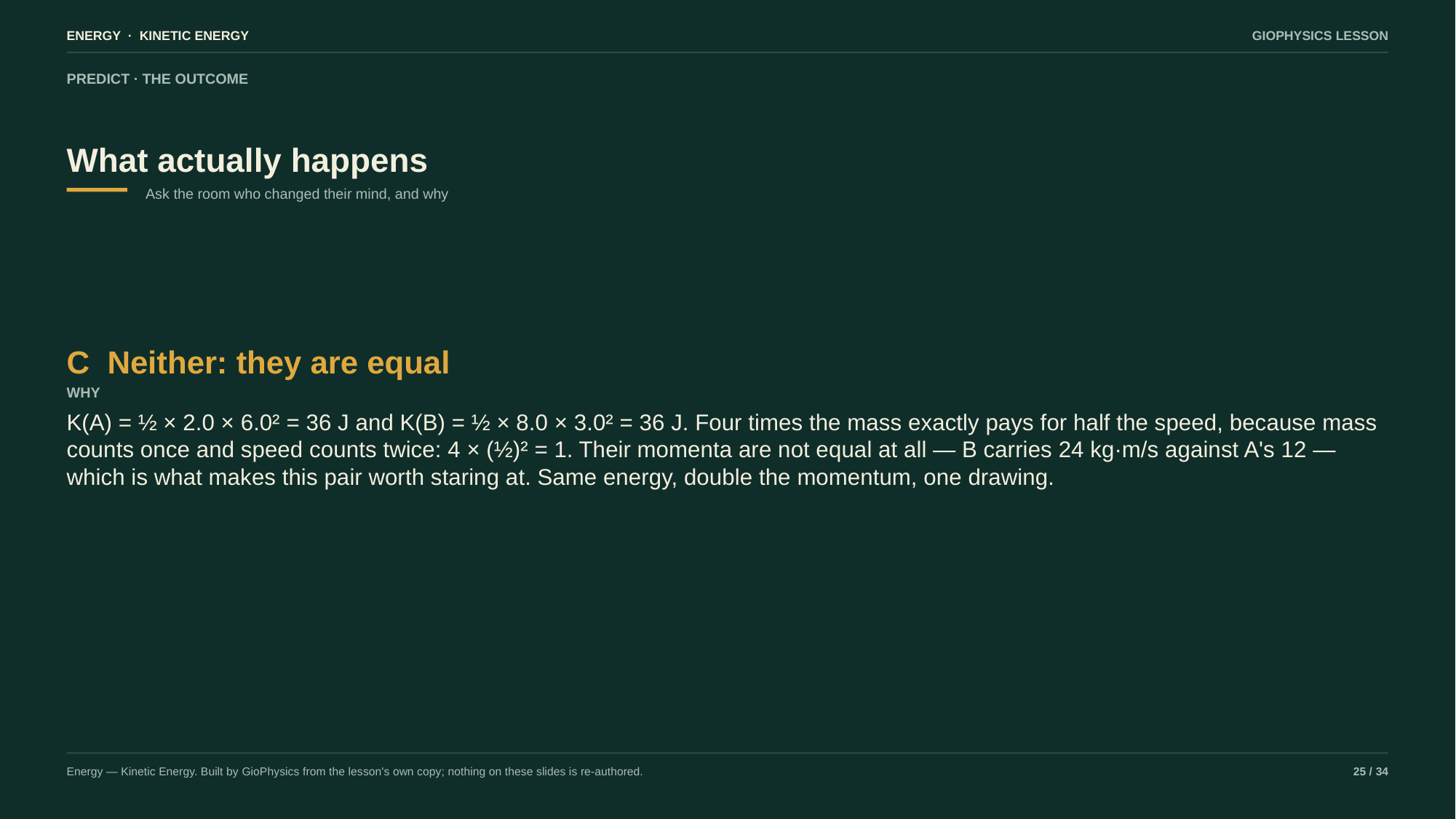

ENERGY  ·  KINETIC ENERGY
GIOPHYSICS LESSON

PREDICT · THE OUTCOME
What actually happens
Ask the room who changed their mind, and why

C  Neither: they are equal
WHY
K(A) = ½ × 2.0 × 6.0² = 36 J and K(B) = ½ × 8.0 × 3.0² = 36 J. Four times the mass exactly pays for half the speed, because mass counts once and speed counts twice: 4 × (½)² = 1. Their momenta are not equal at all — B carries 24 kg·m/s against A's 12 — which is what makes this pair worth staring at. Same energy, double the momentum, one drawing.

Energy — Kinetic Energy. Built by GioPhysics from the lesson's own copy; nothing on these slides is re-authored.
25 / 34